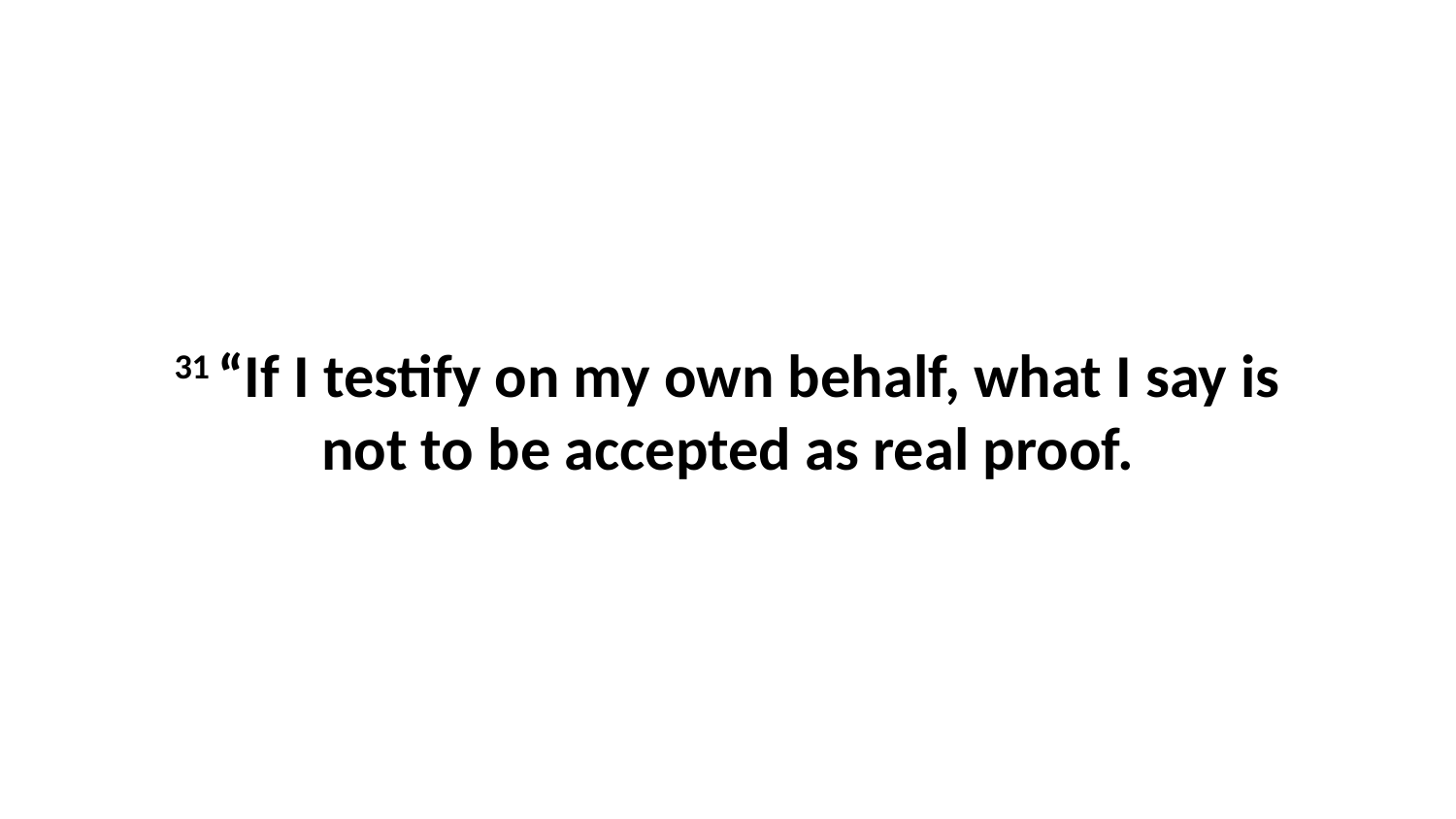

31 “If I testify on my own behalf, what I say is not to be accepted as real proof.